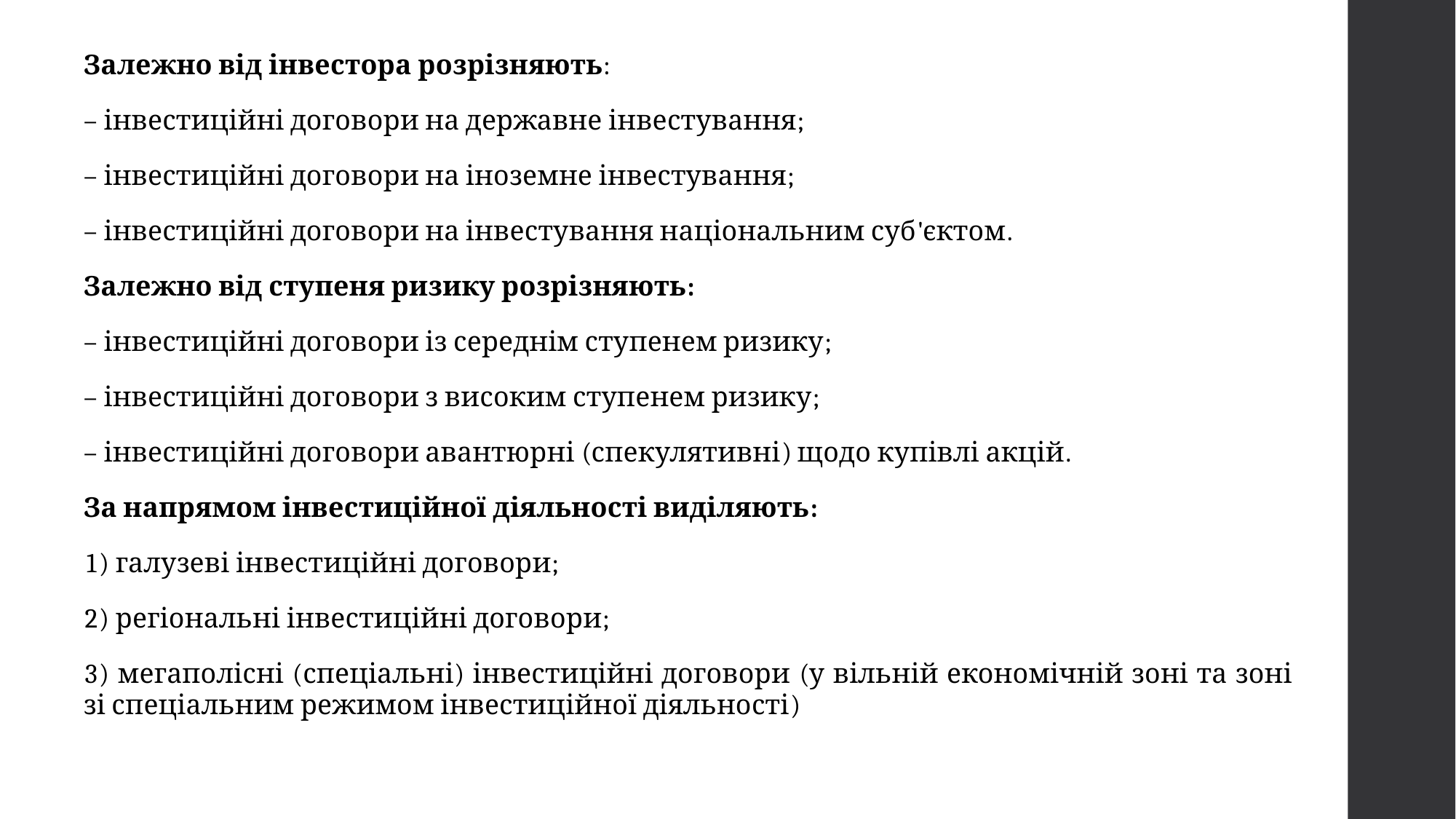

Залежно від інвестора розрізняють:
– інвестиційні договори на державне інвестування;
– інвестиційні договори на іноземне інвестування;
– інвестиційні договори на інвестування національним суб'єктом.
Залежно від ступеня ризику розрізняють:
– інвестиційні договори із середнім ступенем ризику;
– інвестиційні договори з високим ступенем ризику;
– інвестиційні договори авантюрні (спекулятивні) щодо купівлі акцій.
За напрямом інвестиційної діяльності виділяють:
1) галузеві інвестиційні договори;
2) регіональні інвестиційні договори;
3) мегаполісні (спеціальні) інвестиційні договори (у вільній економічній зоні та зоні зі спеціальним режимом інвестиційної діяльності)